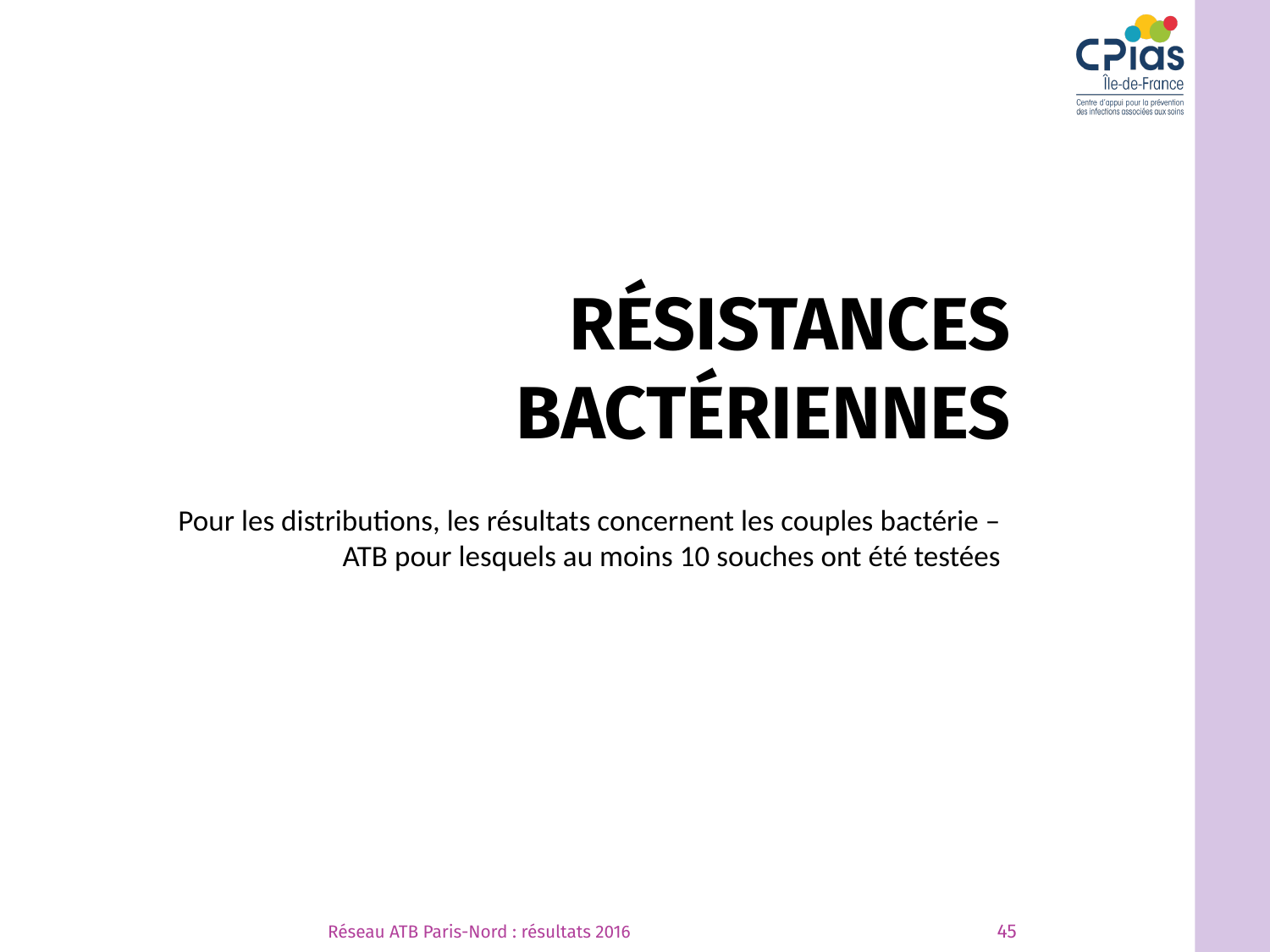

# Résistances bactériennes
Pour les distributions, les résultats concernent les couples bactérie – ATB pour lesquels au moins 10 souches ont été testées
45
Réseau ATB Paris-Nord : résultats 2016